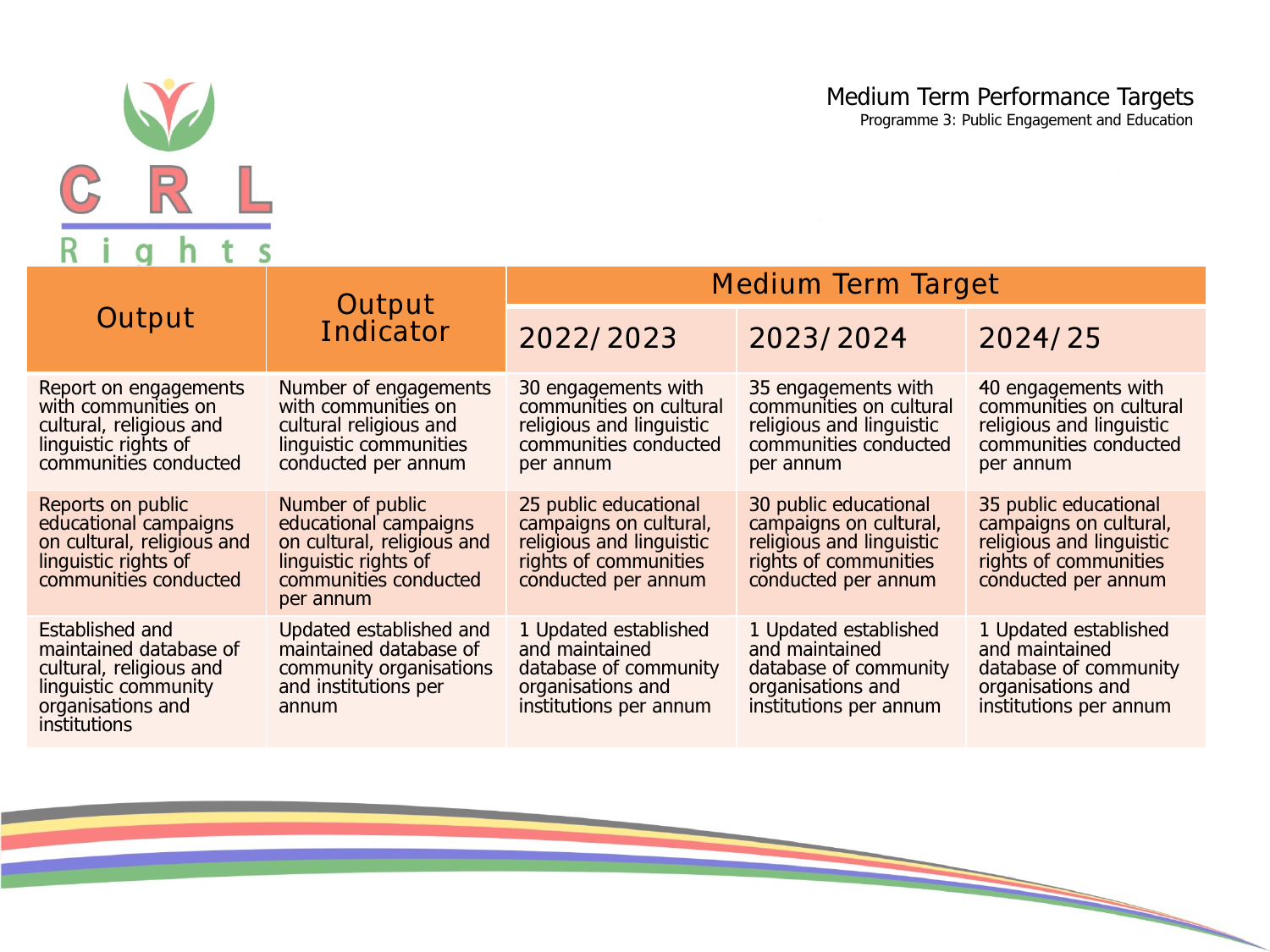

# Medium Term Performance Targets Programme 3: Public Engagement and Education
| Output | Output Indicator | Medium Term Target |  |  |
| --- | --- | --- | --- | --- |
|  |  | 2022/2023 | 2023/2024 | 2024/25 |
| Report on engagements with communities on cultural, religious and linguistic rights of communities conducted | Number of engagements with communities on cultural religious and linguistic communities conducted per annum | 30 engagements with communities on cultural religious and linguistic communities conducted per annum | 35 engagements with communities on cultural religious and linguistic communities conducted per annum | 40 engagements with communities on cultural religious and linguistic communities conducted per annum |
| Reports on public educational campaigns on cultural, religious and linguistic rights of communities conducted | Number of public educational campaigns on cultural, religious and linguistic rights of communities conducted per annum | 25 public educational campaigns on cultural, religious and linguistic rights of communities conducted per annum | 30 public educational campaigns on cultural, religious and linguistic rights of communities conducted per annum | 35 public educational campaigns on cultural, religious and linguistic rights of communities conducted per annum |
| Established and maintained database of cultural, religious and linguistic community organisations and institutions | Updated established and maintained database of community organisations and institutions per annum | 1 Updated established and maintained database of community organisations and institutions per annum | 1 Updated established and maintained database of community organisations and institutions per annum | 1 Updated established and maintained database of community organisations and institutions per annum |